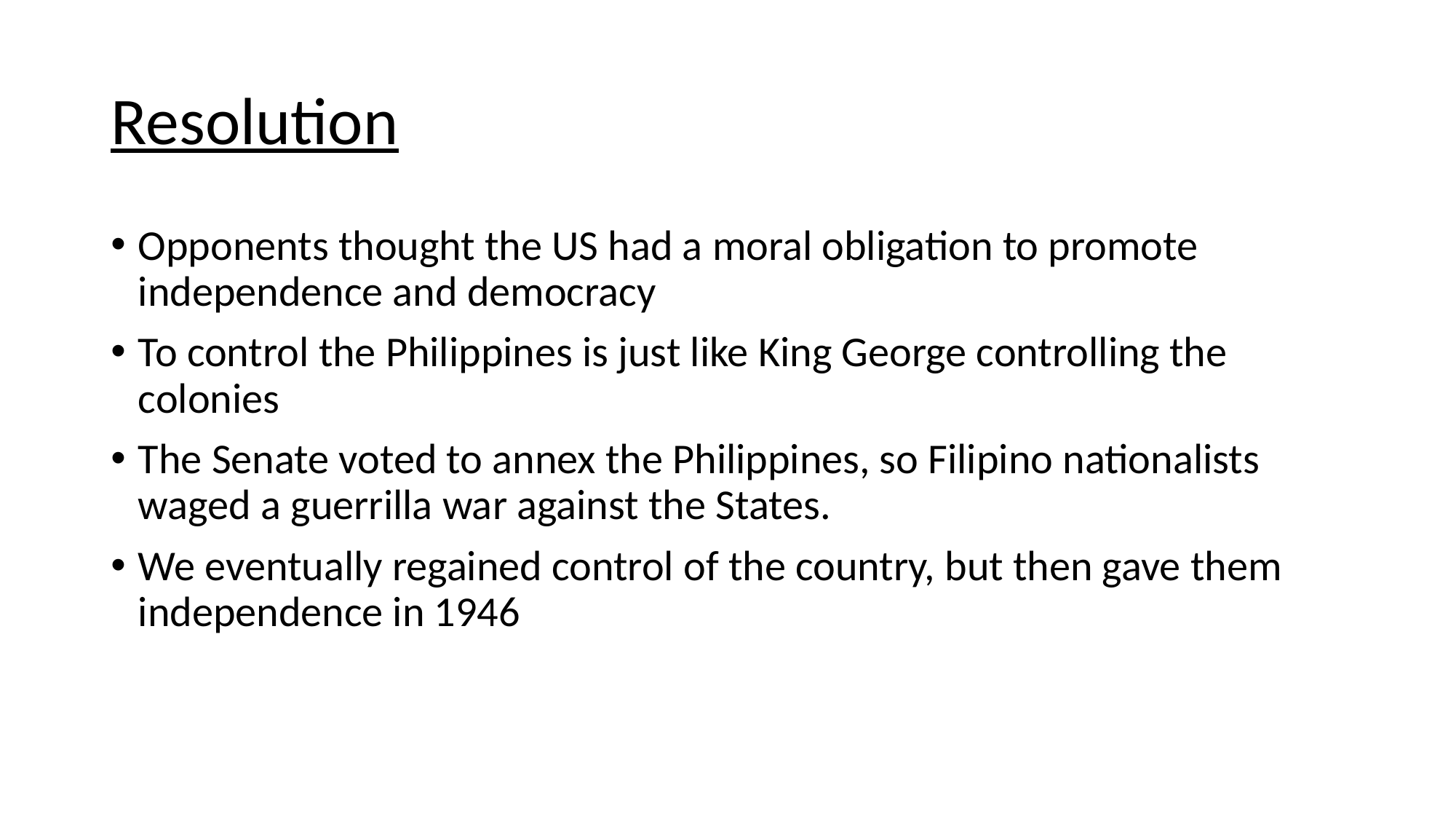

# Resolution
Opponents thought the US had a moral obligation to promote independence and democracy
To control the Philippines is just like King George controlling the colonies
The Senate voted to annex the Philippines, so Filipino nationalists waged a guerrilla war against the States.
We eventually regained control of the country, but then gave them independence in 1946